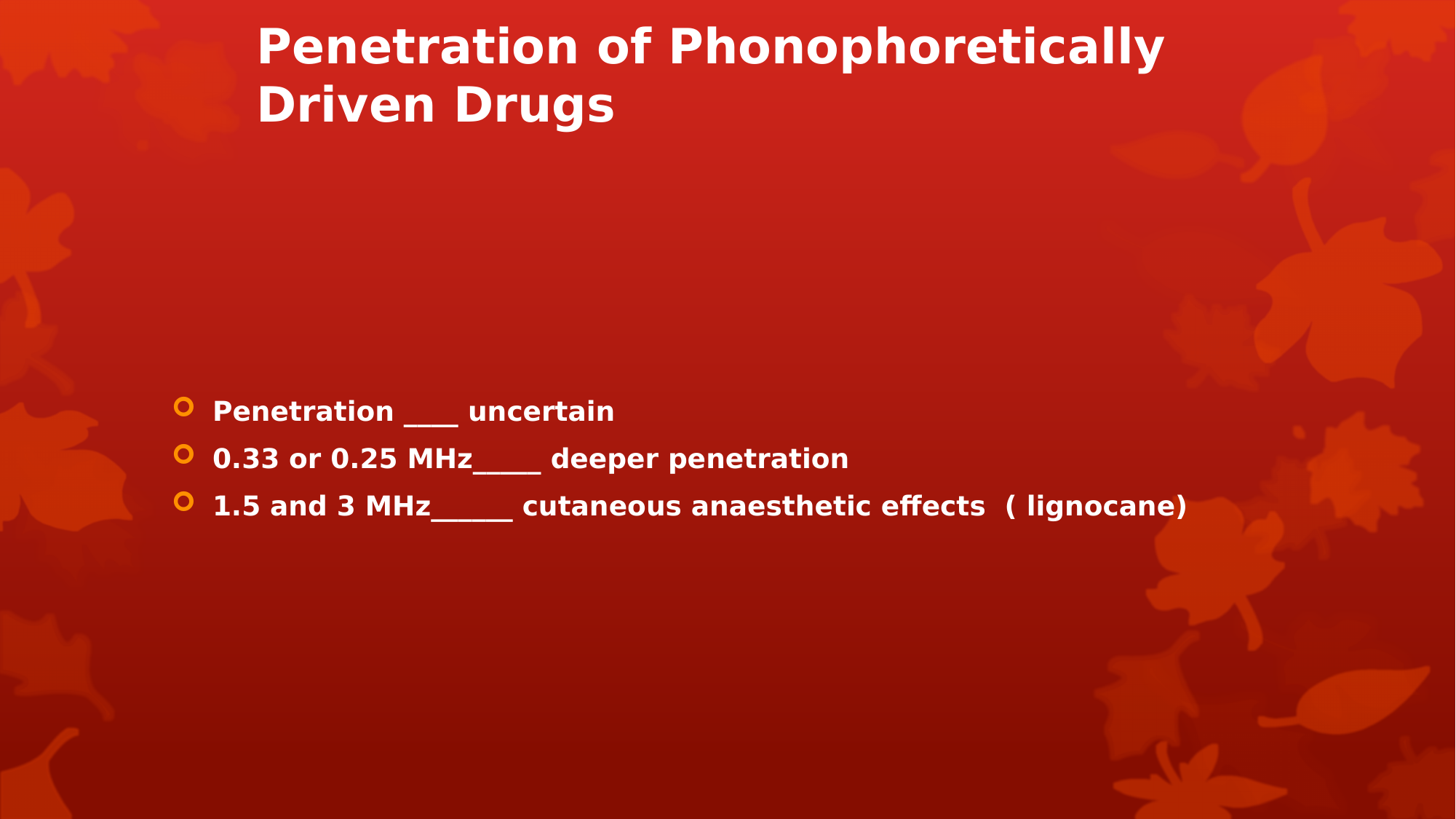

# Penetration of Phonophoretically Driven Drugs
Penetration ____ uncertain
0.33 or 0.25 MHz_____ deeper penetration
1.5 and 3 MHz______ cutaneous anaesthetic effects  ( lignocane)